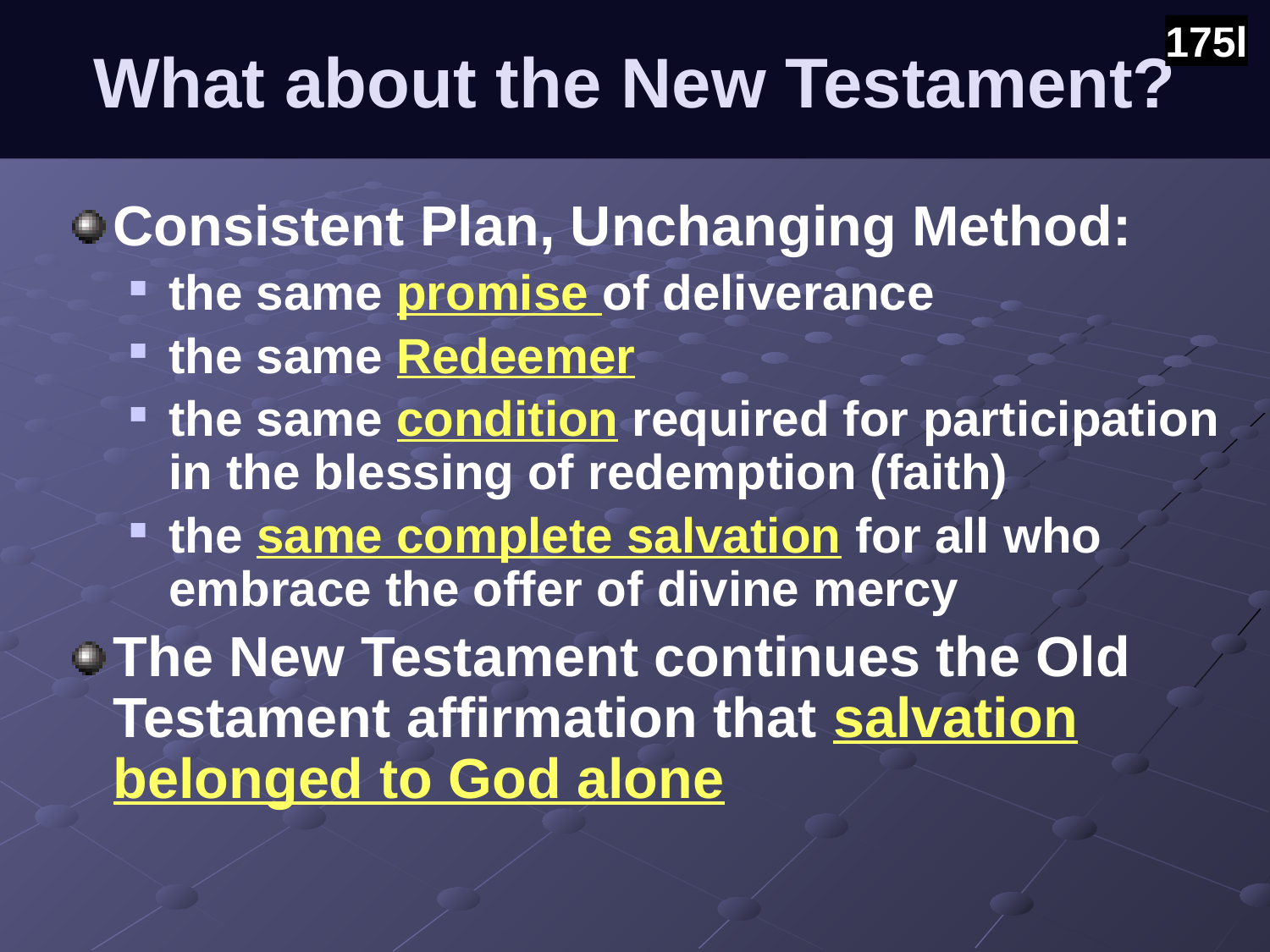

# What about the New Testament?
175l
Consistent Plan, Unchanging Method:
the same promise of deliverance
the same Redeemer
the same condition required for participation in the blessing of redemption (faith)
the same complete salvation for all who embrace the offer of divine mercy
The New Testament continues the Old Testament affirmation that salvation belonged to God alone